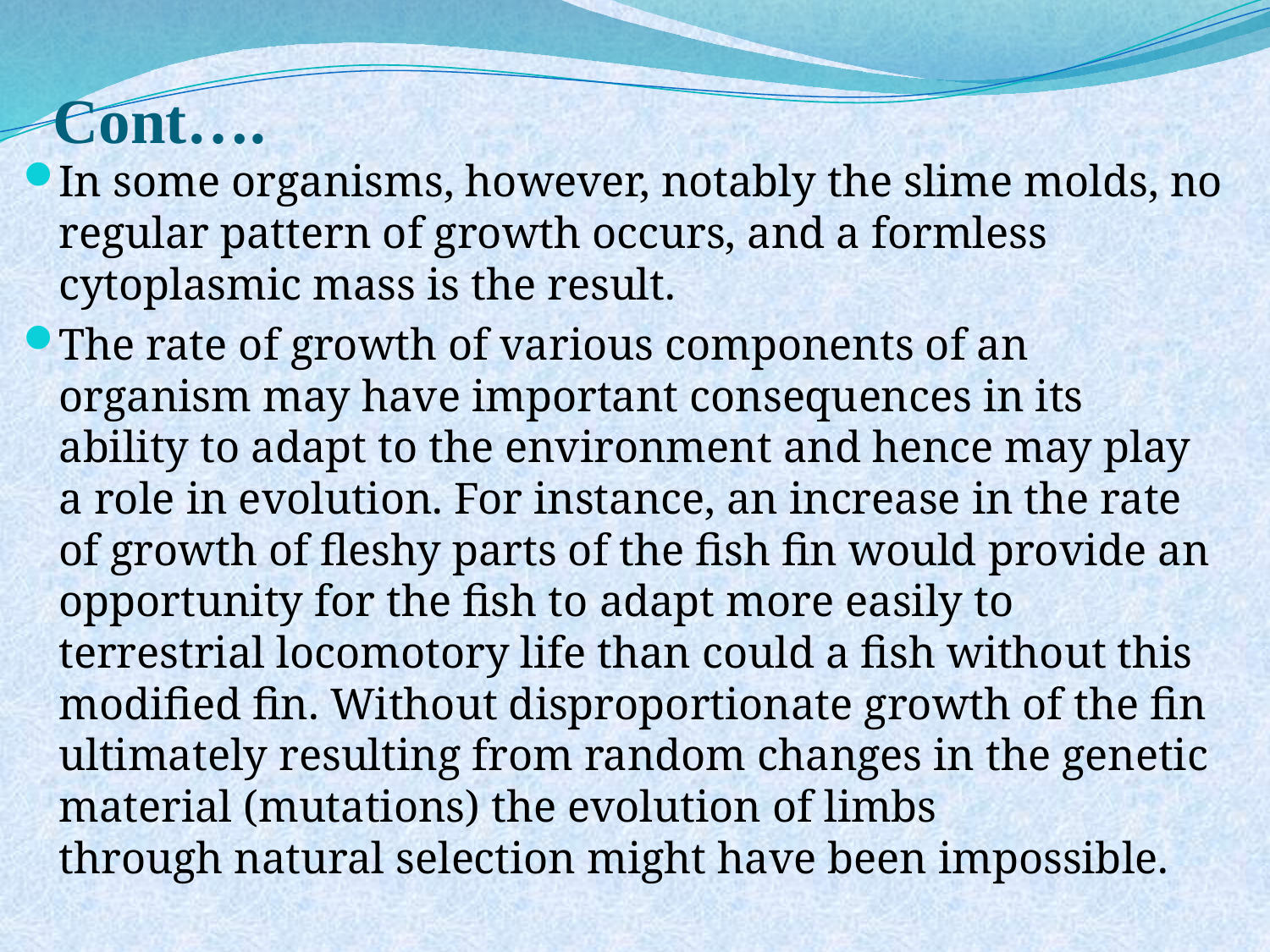

# Cont….
In some organisms, however, notably the slime molds, no regular pattern of growth occurs, and a formless cytoplasmic mass is the result.
The rate of growth of various components of an organism may have important consequences in its ability to adapt to the environment and hence may play a role in evolution. For instance, an increase in the rate of growth of fleshy parts of the fish fin would provide an opportunity for the fish to adapt more easily to terrestrial locomotory life than could a fish without this modified fin. Without disproportionate growth of the fin ultimately resulting from random changes in the genetic material (mutations) the evolution of limbs through natural selection might have been impossible.